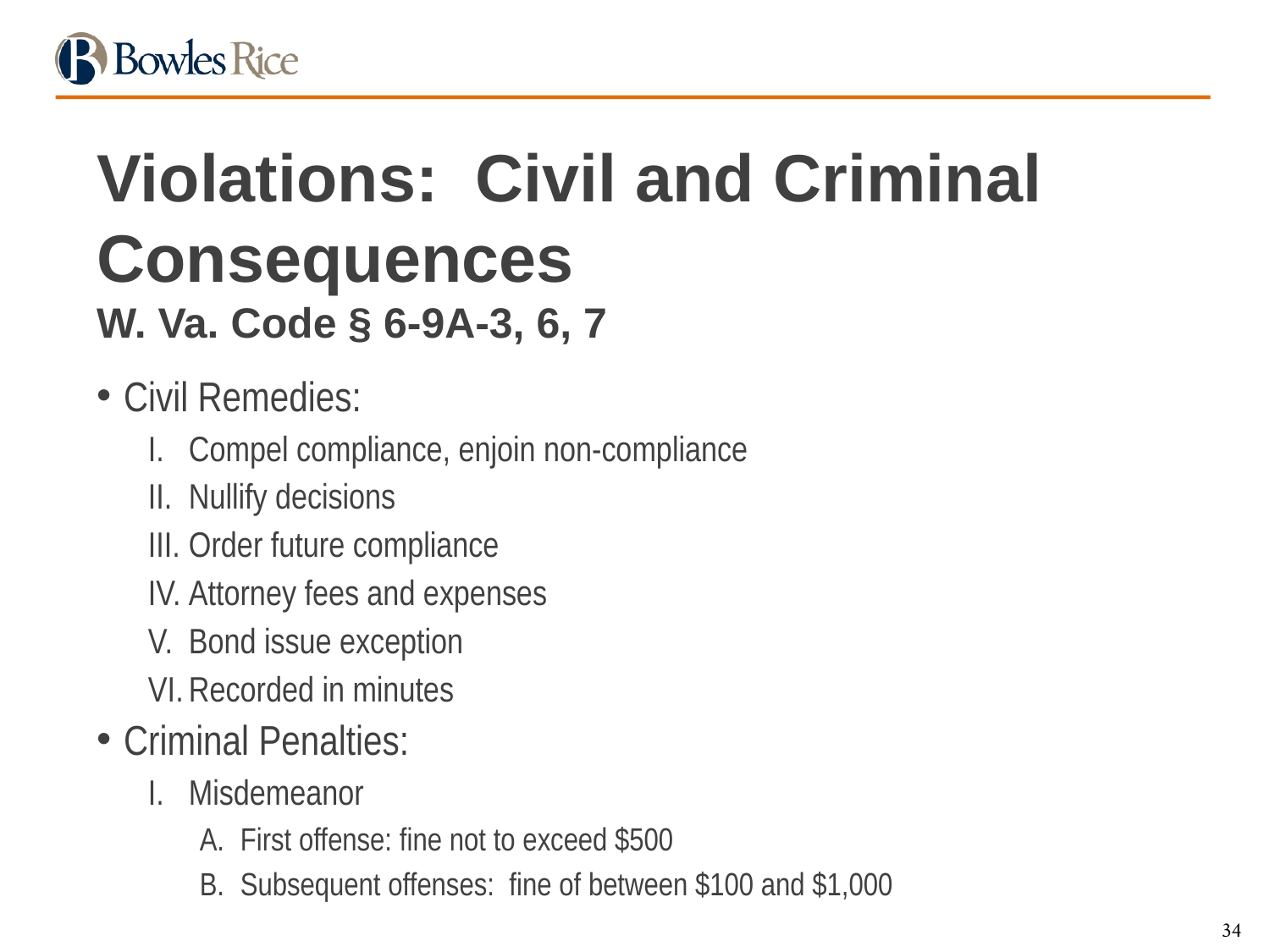

# Violations:  Civil and Criminal Consequences W. Va. Code § 6-9A-3, 6, 7
Civil Remedies:
Compel compliance, enjoin non-compliance
Nullify decisions
Order future compliance
Attorney fees and expenses
Bond issue exception
Recorded in minutes
Criminal Penalties:
Misdemeanor
First offense: fine not to exceed $500
Subsequent offenses:  fine of between $100 and $1,000
34